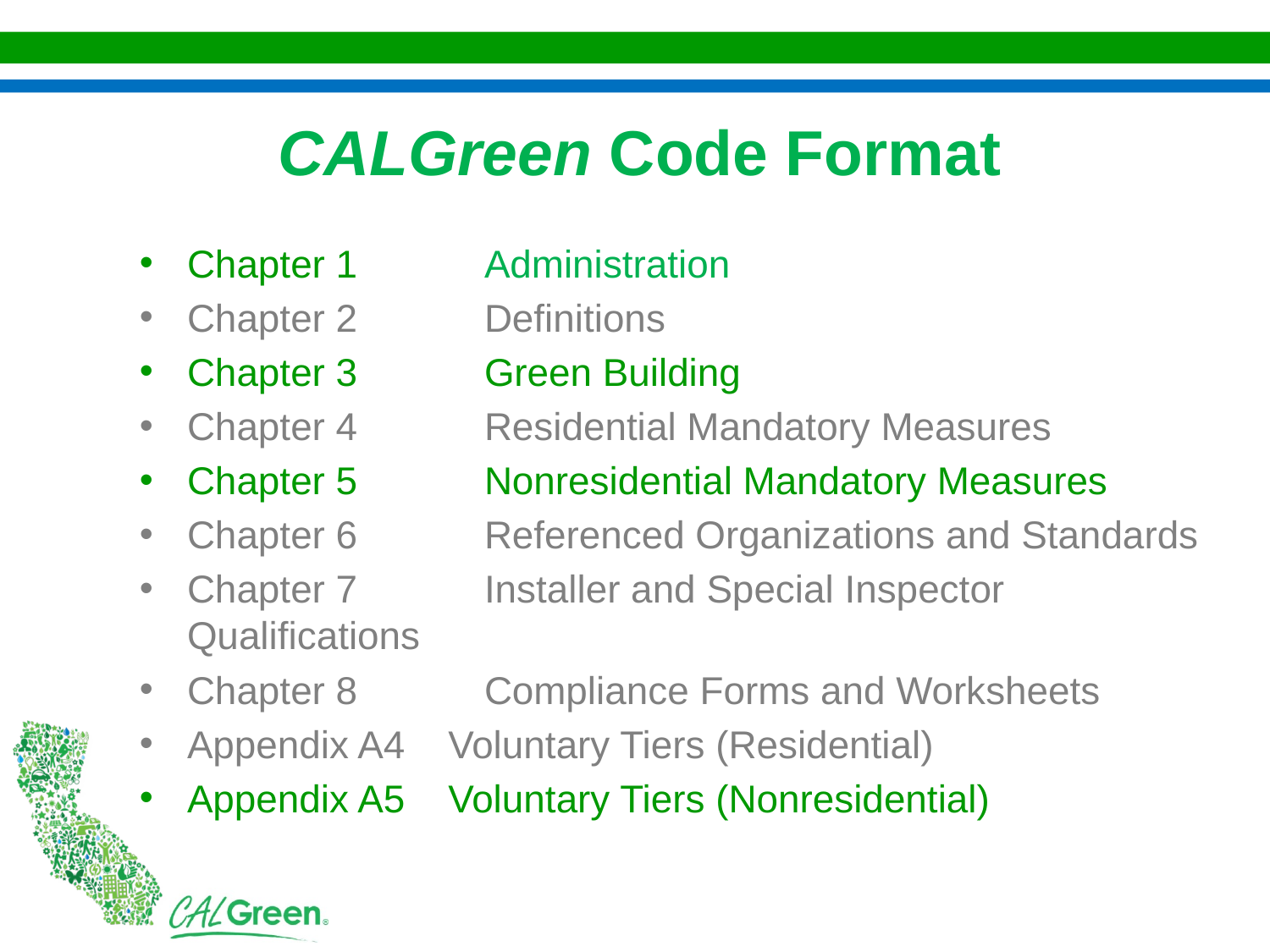

CALGreen Code Format
Chapter 1	    Administration
Chapter 2	    Definitions
Chapter 3	    Green Building
Chapter 4	    Residential Mandatory Measures
Chapter 5	    Nonresidential Mandatory Measures
Chapter 6	    Referenced Organizations and Standards
Chapter 7	    Installer and Special Inspector Qualifications
Chapter 8	    Compliance Forms and Worksheets
Appendix A4    Voluntary Tiers (Residential)
Appendix A5    Voluntary Tiers (Nonresidential)